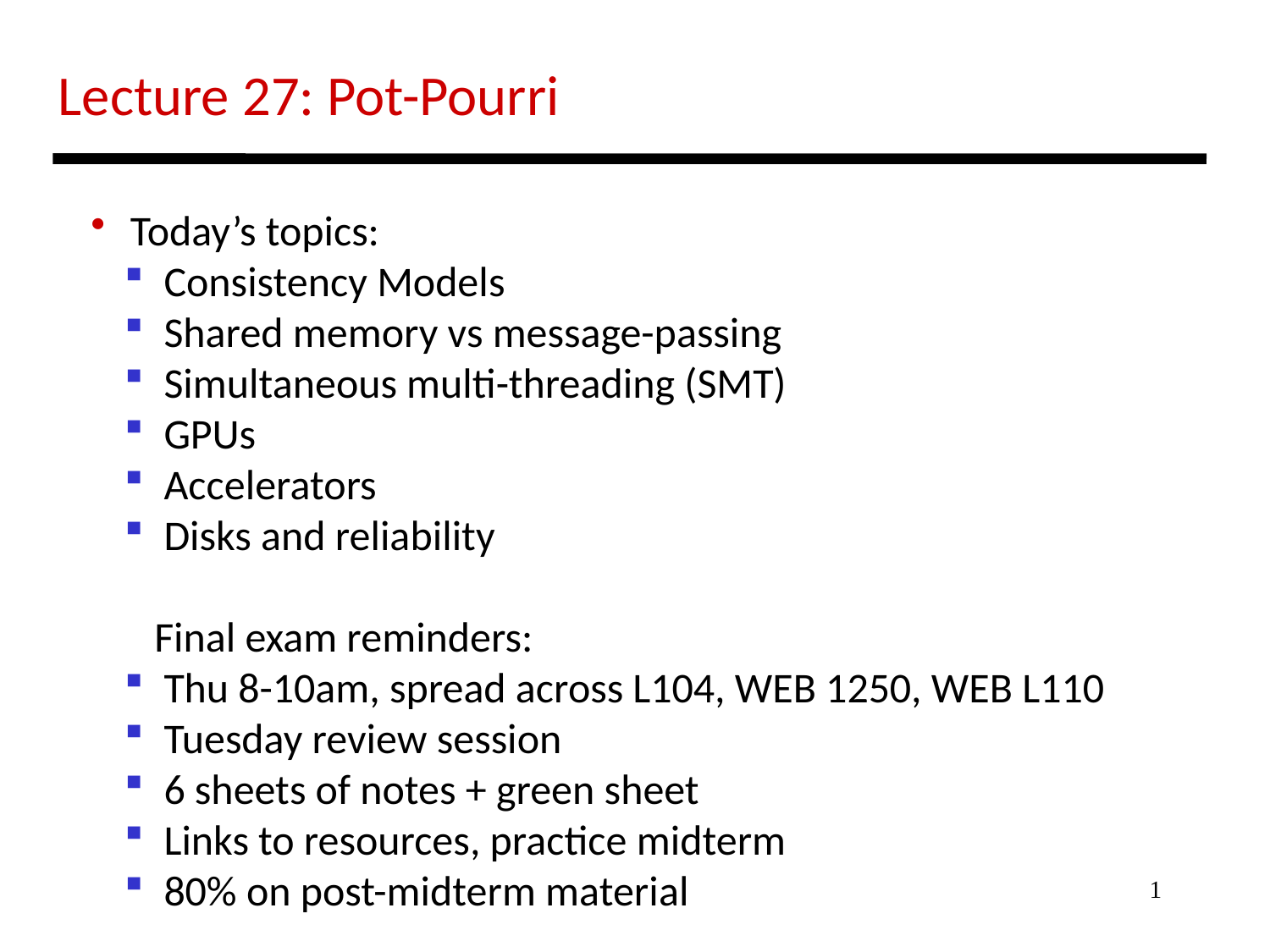

Lecture 27: Pot-Pourri

 Today’s topics:
 Consistency Models
 Shared memory vs message-passing
 Simultaneous multi-threading (SMT)
 GPUs
 Accelerators
 Disks and reliability

Final exam reminders:
 Thu 8-10am, spread across L104, WEB 1250, WEB L110
 Tuesday review session
 6 sheets of notes + green sheet
 Links to resources, practice midterm
 80% on post-midterm material
1